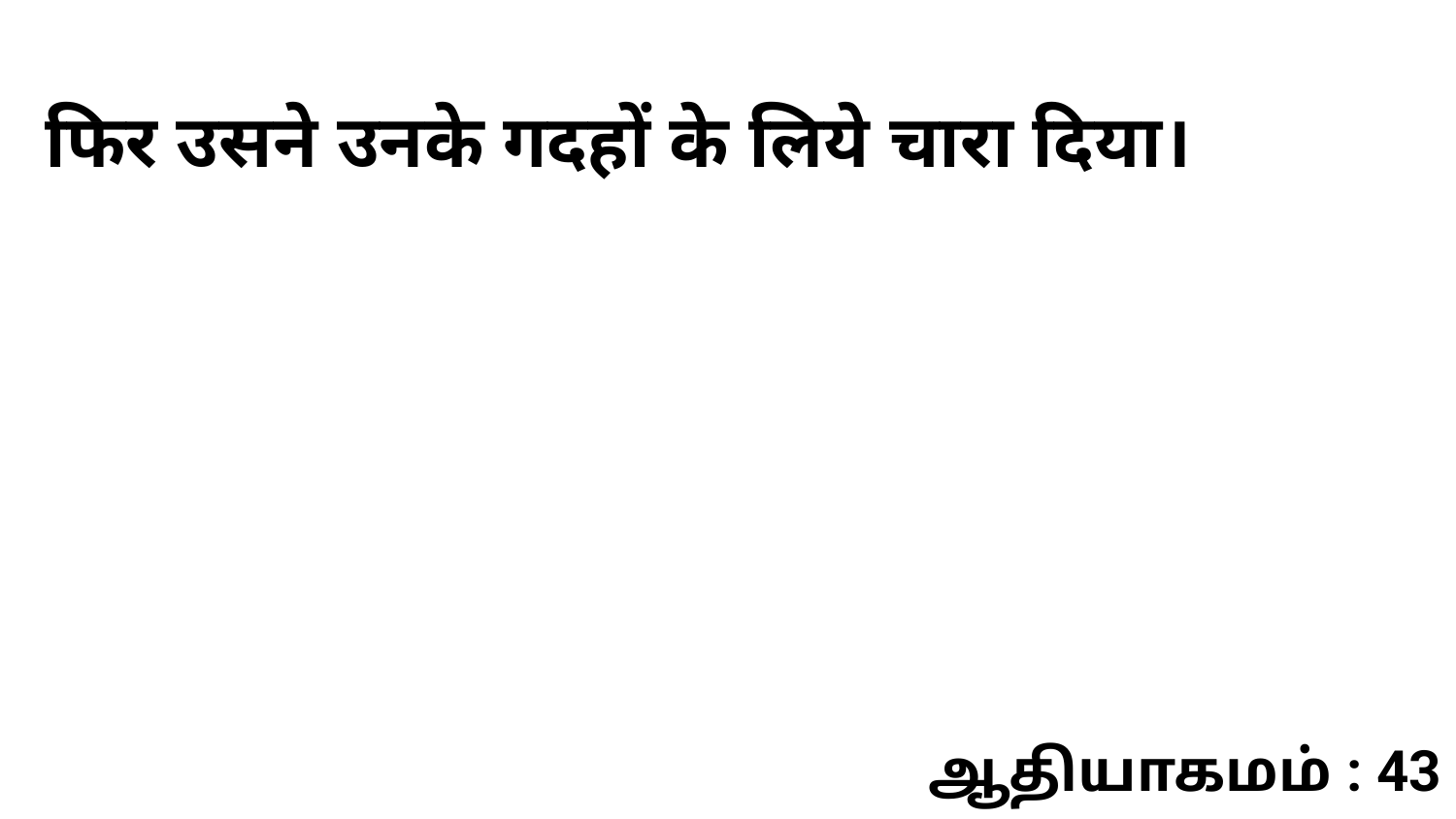

फिर उसने उनके गदहों के लिये चारा दिया।
ஆதியாகமம் : 43